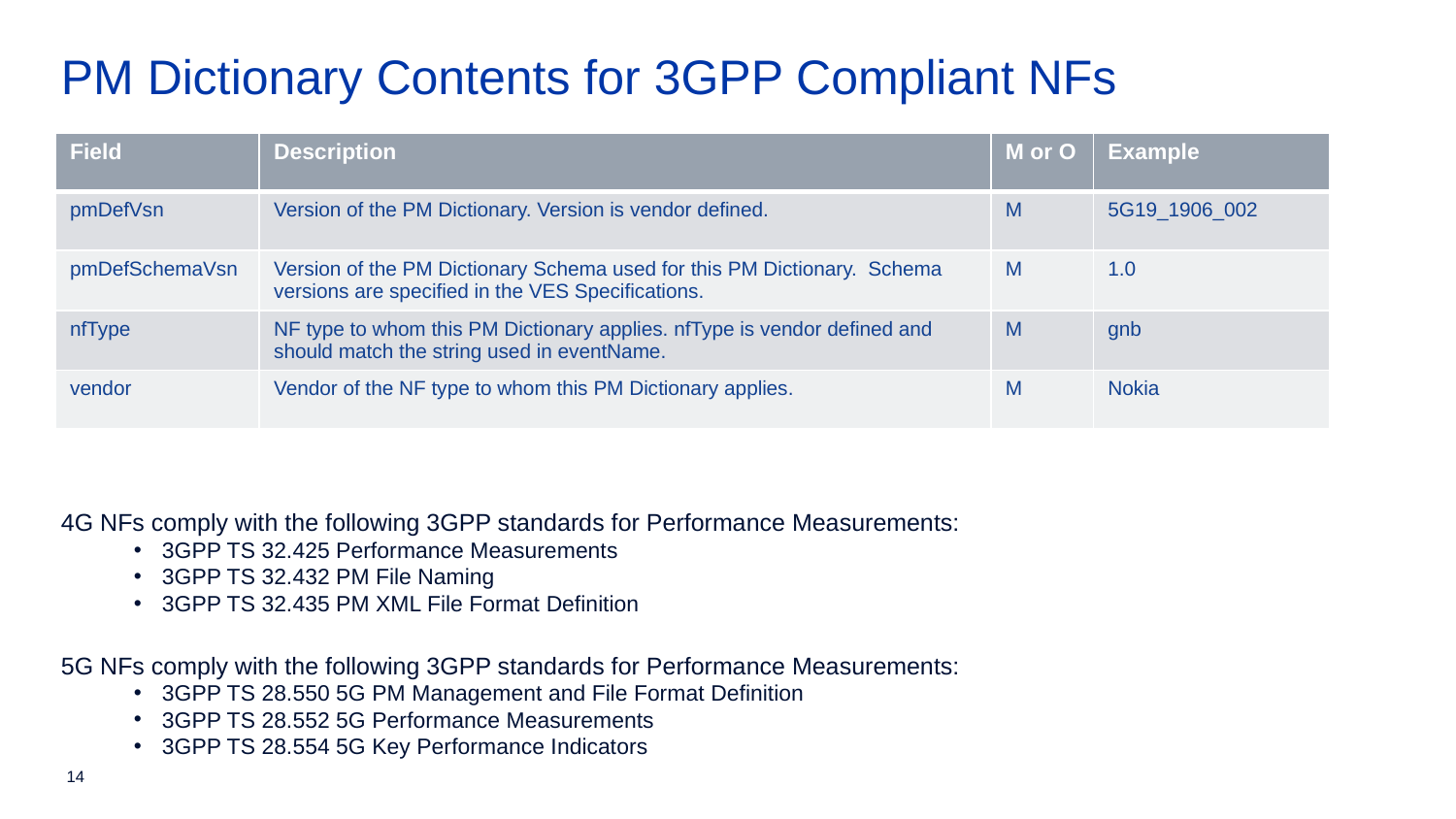

PM Dictionary Contents for 3GPP Compliant NFs

| Field | Description | M or O | Example |
| --- | --- | --- | --- |
| pmDefVsn | Version of the PM Dictionary. Version is vendor defined. | M | 5G19\_1906\_002 |
| pmDefSchemaVsn | Version of the PM Dictionary Schema used for this PM Dictionary. Schema versions are specified in the VES Specifications. | M | 1.0 |
| nfType | NF type to whom this PM Dictionary applies. nfType is vendor defined and should match the string used in eventName. | M | gnb |
| vendor | Vendor of the NF type to whom this PM Dictionary applies. | M | Nokia |
4G NFs comply with the following 3GPP standards for Performance Measurements:
3GPP TS 32.425 Performance Measurements
3GPP TS 32.432 PM File Naming
3GPP TS 32.435 PM XML File Format Definition

5G NFs comply with the following 3GPP standards for Performance Measurements:
3GPP TS 28.550 5G PM Management and File Format Definition
3GPP TS 28.552 5G Performance Measurements
3GPP TS 28.554 5G Key Performance Indicators